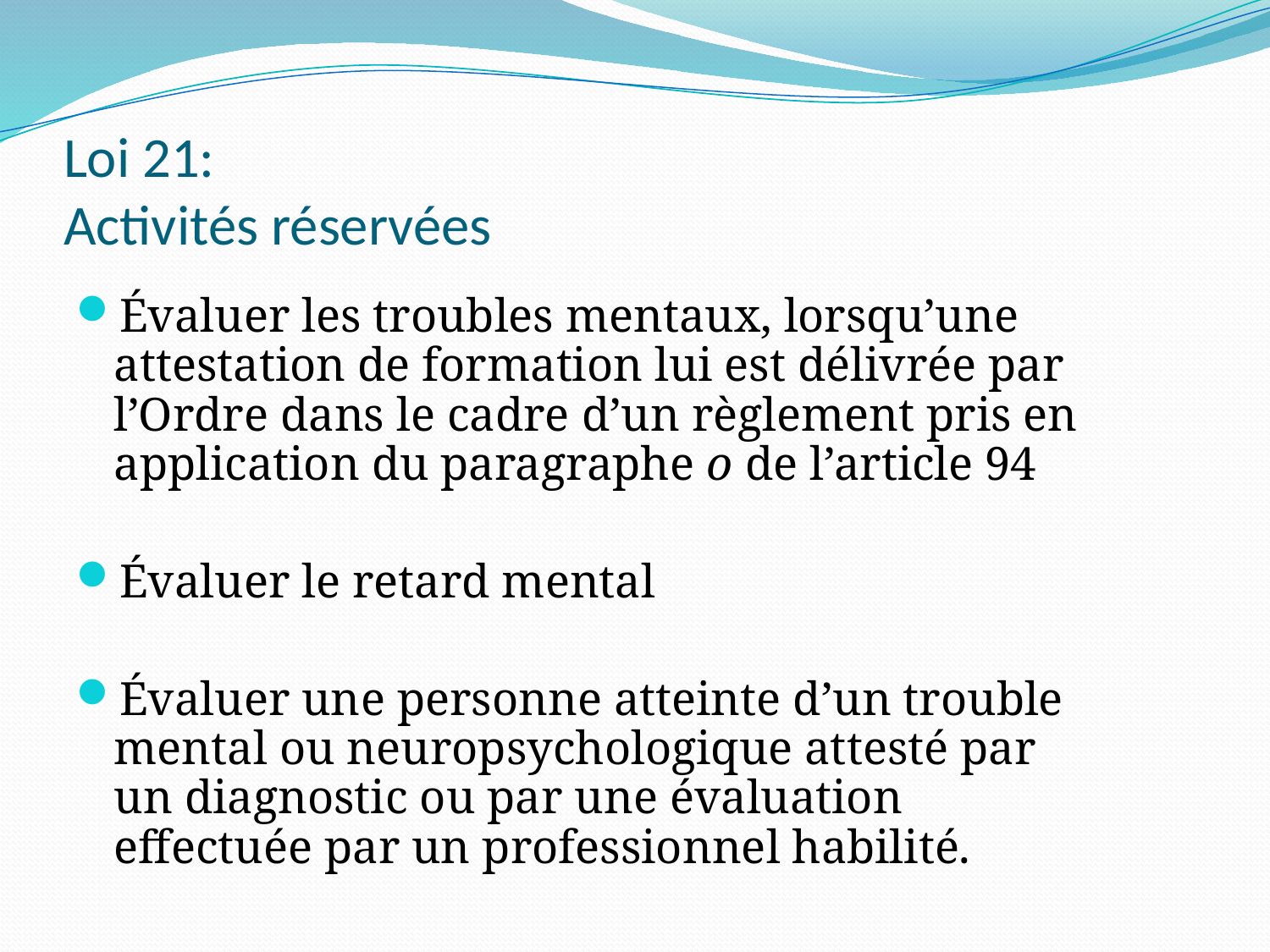

# Loi 21: Activités réservées

Évaluer les troubles mentaux, lorsqu’une attestation de formation lui est délivrée par l’Ordre dans le cadre d’un règlement pris en application du paragraphe o de l’article 94

Évaluer le retard mental

Évaluer une personne atteinte d’un trouble mental ou neuropsychologique attesté par un diagnostic ou par une évaluation effectuée par un professionnel habilité.